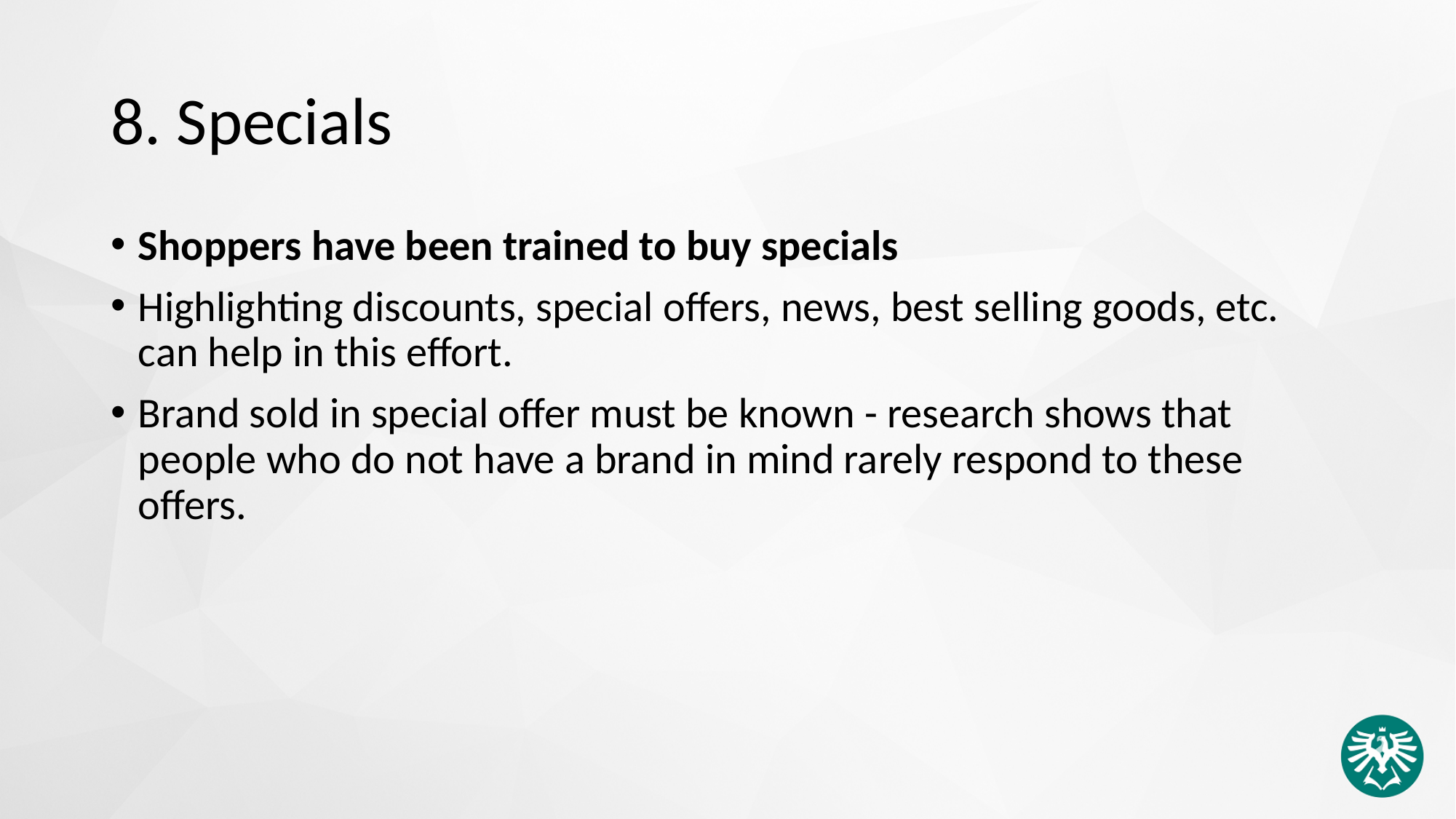

# 8. Specials
Shoppers have been trained to buy specials
Highlighting discounts, special offers, news, best selling goods, etc. can help in this effort.
Brand sold in special offer must be known - research shows that people who do not have a brand in mind rarely respond to these offers.